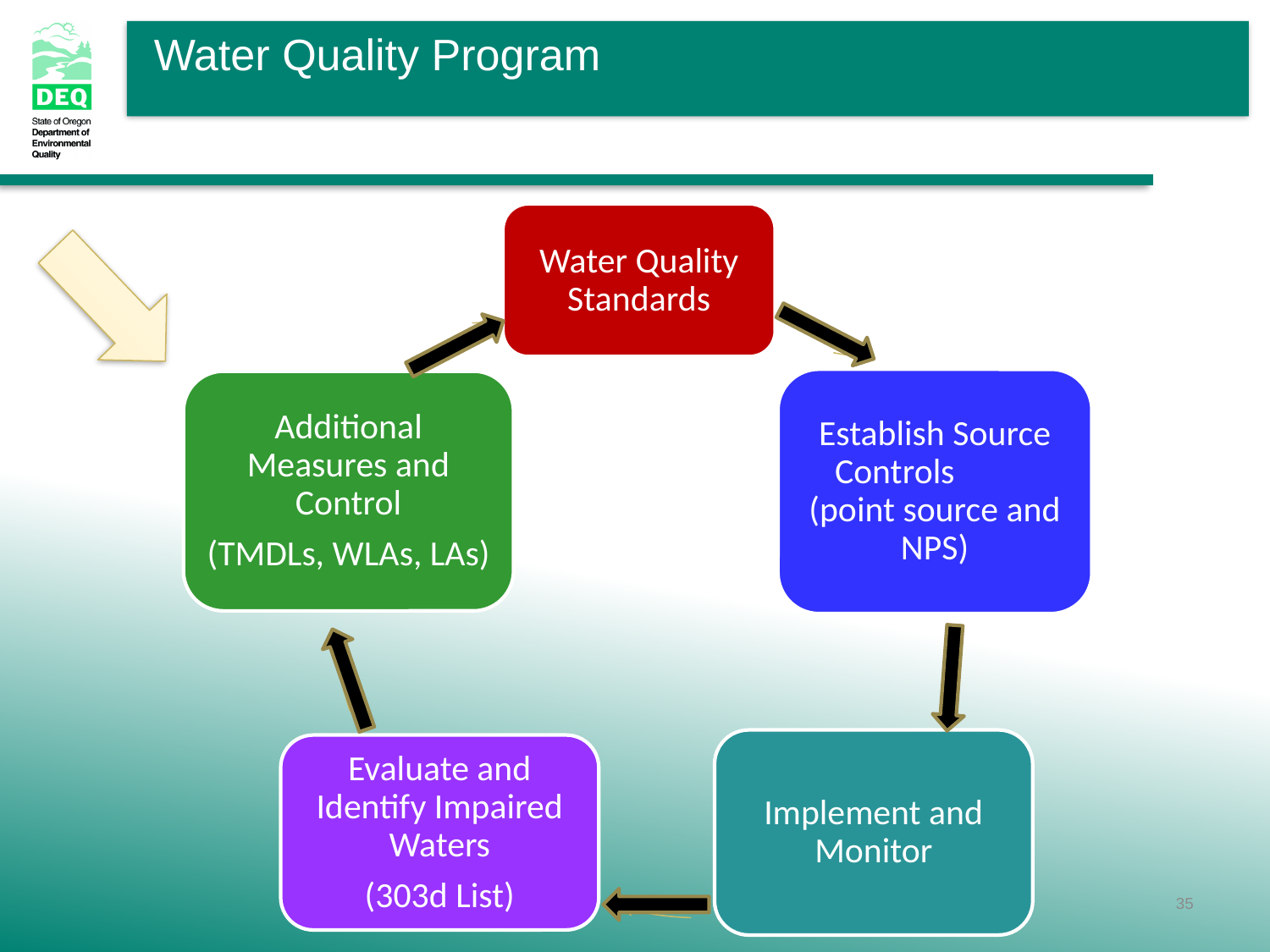

Water Quality Standards
Establish Source Controls           (point source and NPS)
Implement and Monitor
Evaluate and Identify Impaired Waters
(303d List)
Additional Measures and Control
(TMDLs, WLAs, LAs)
Water Quality Standards

35